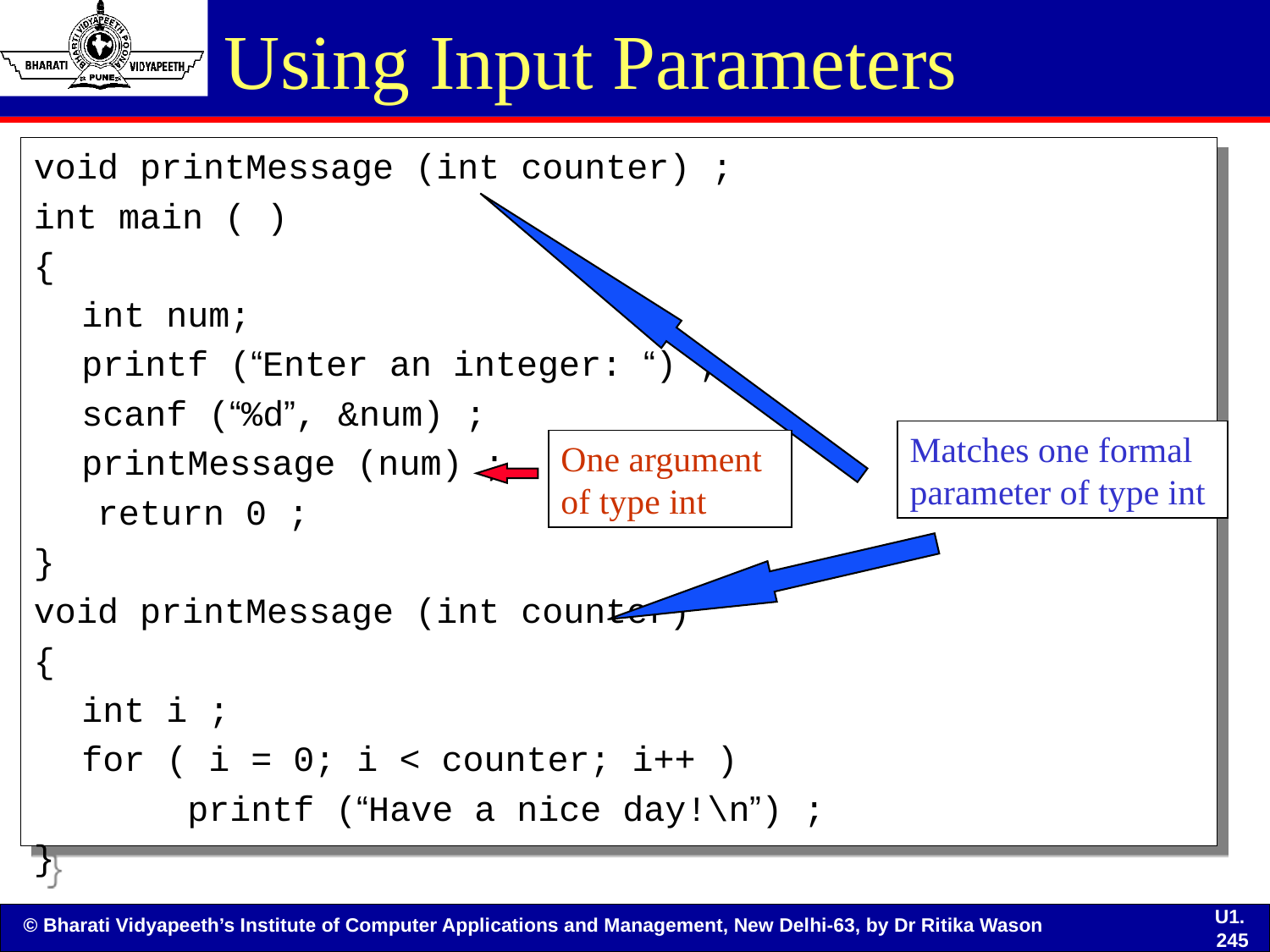

# Using Input Parameters
void printMessage (int counter) ;
int main ( )
{
	int num;
	printf (“Enter an integer: “) ;
	scanf (“%d”, &num) ;
	printMessage (num) ;
   return 0 ;
}
void printMessage (int counter)
{
	int i ;
	for ( i = 0; i < counter; i++ )
	     printf (“Have a nice day!\n”) ;
}

Matches one formal parameter of type int
One argument of type int